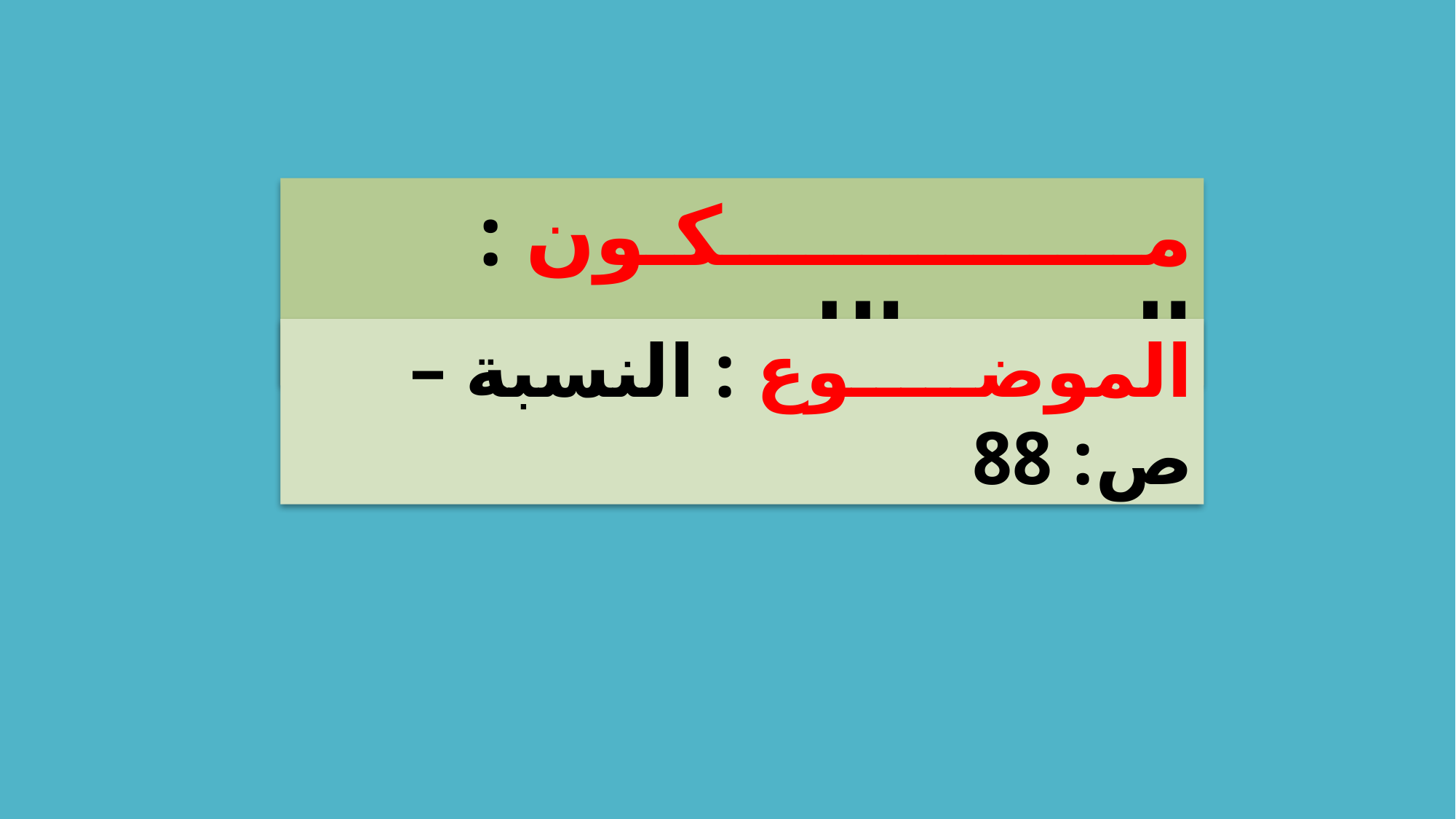

مـــــــــــــــكـون : الدرس اللغوي
الموضـــــوع : النسبة – ص: 88